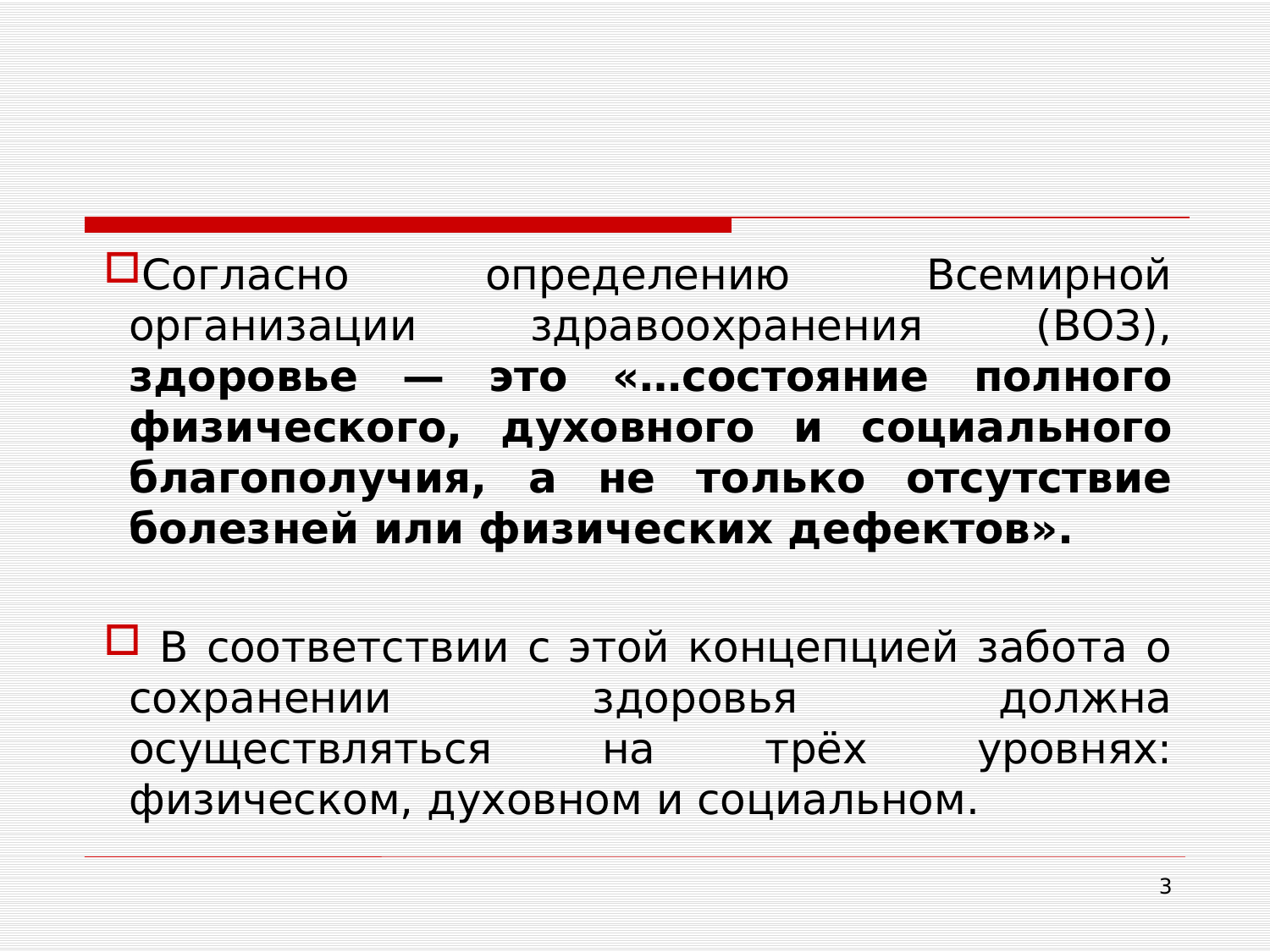

Согласно определению Всемирной организации здравоохранения (ВОЗ), здоровье — это «…состояние полного физического, духовного и социального благополучия, а не только отсутствие болезней или физических дефектов».

 В соответствии с этой концепцией забота о сохранении здоровья должна осуществляться на трёх уровнях: физическом, духовном и социальном.
3